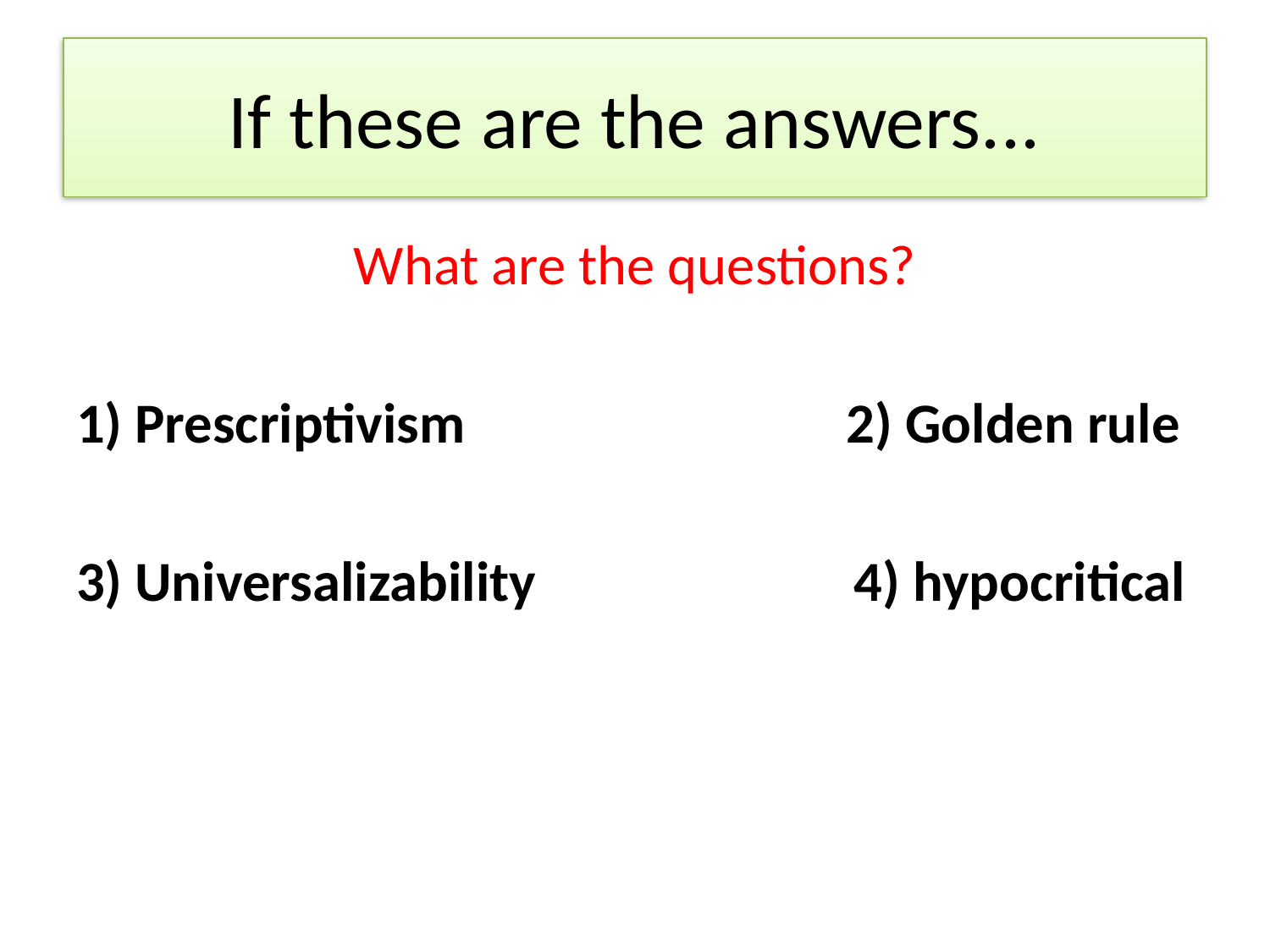

# If these are the answers...
What are the questions?

1) Prescriptivism                              2) Golden rule

3) Universalizability                         4) hypocritical